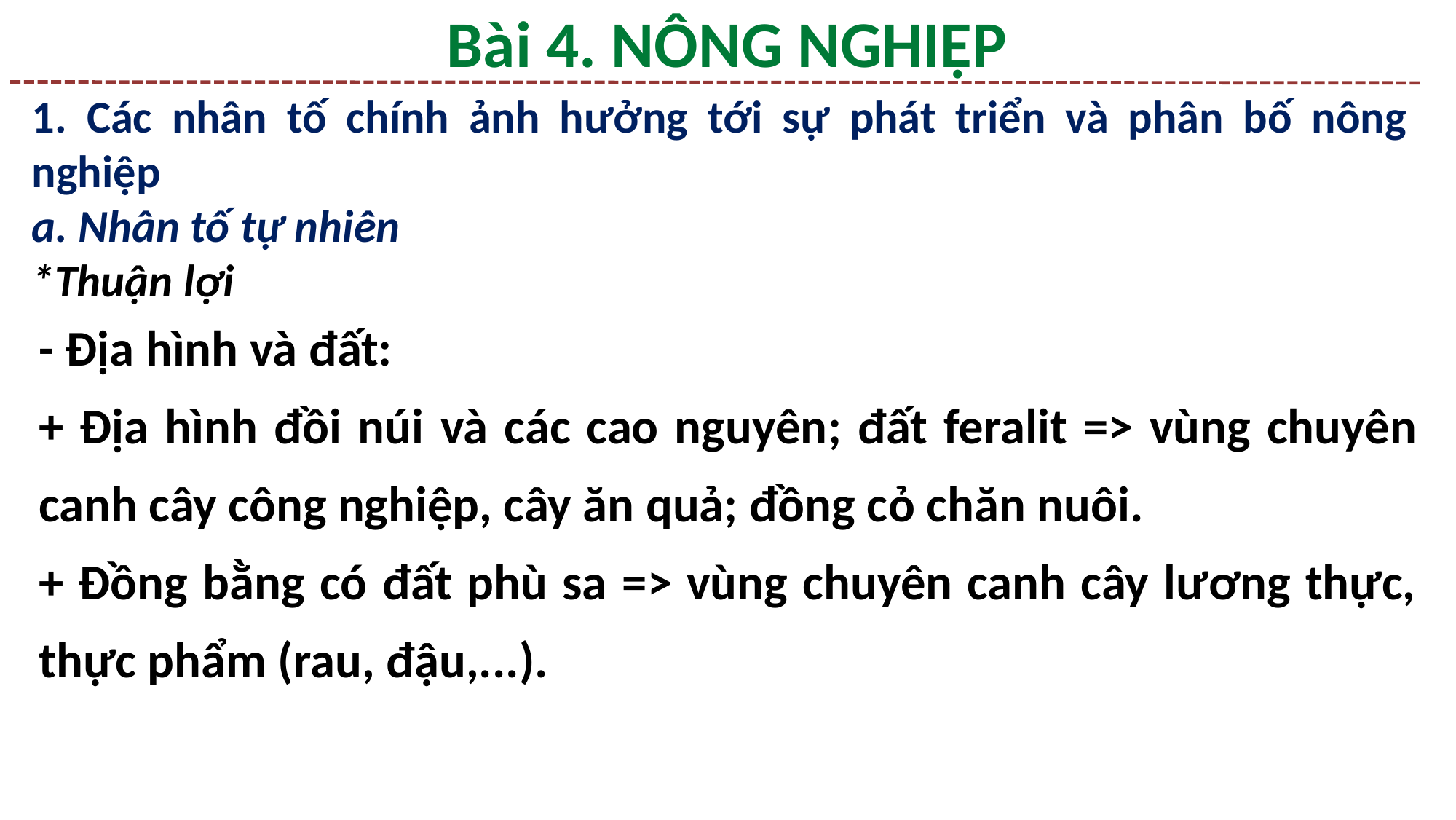

Bài 4. NÔNG NGHIỆP
1. Các nhân tố chính ảnh hưởng tới sự phát triển và phân bố nông nghiệp
a. Nhân tố tự nhiên
*Thuận lợi
- Địa hình và đất:
+ Địa hình đồi núi và các cao nguyên; đất feralit => vùng chuyên canh cây công nghiệp, cây ăn quả; đồng cỏ chăn nuôi.
+ Đồng bằng có đất phù sa => vùng chuyên canh cây lương thực, thực phẩm (rau, đậu,...).